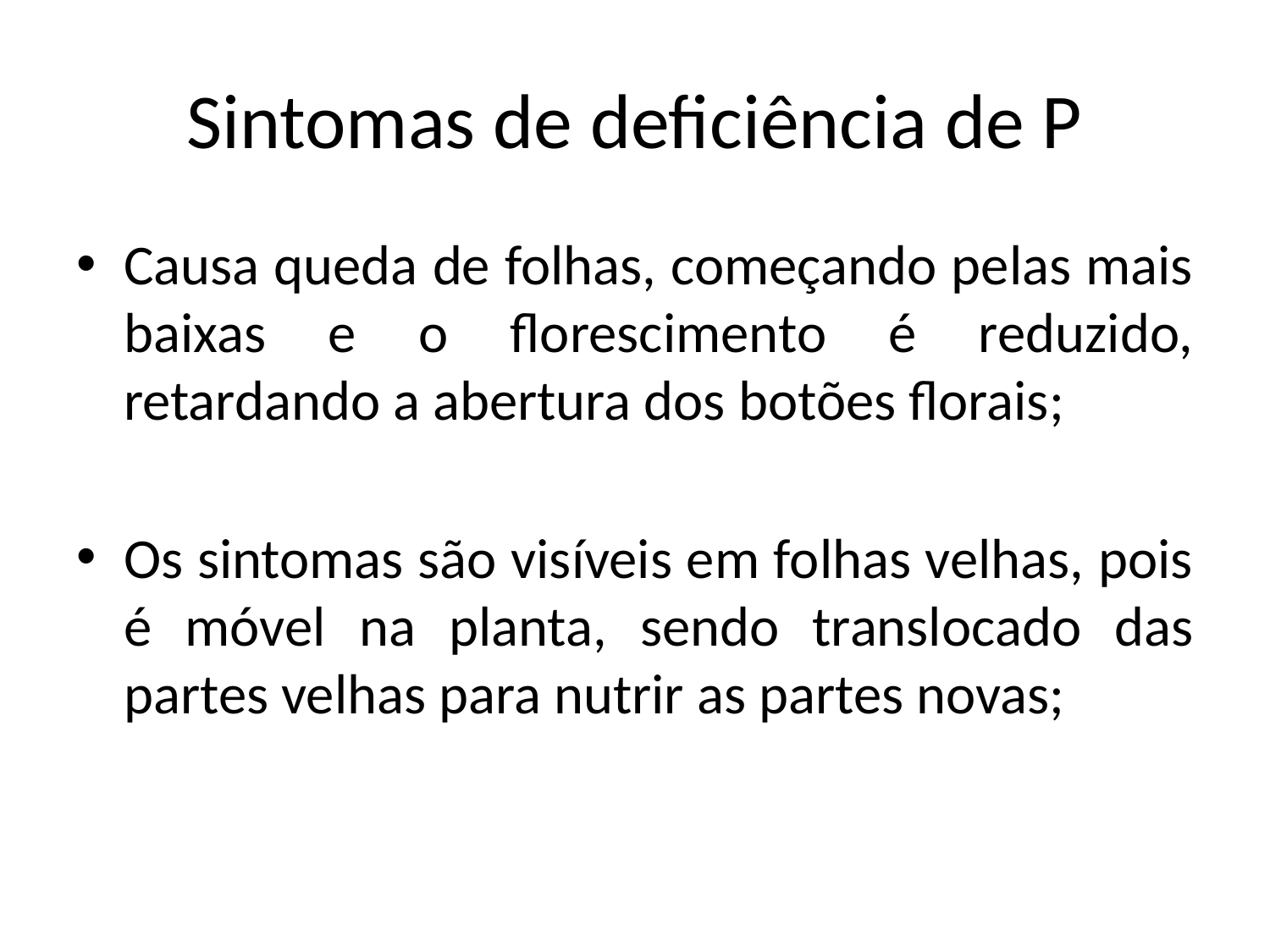

# Sintomas de deficiência de P
Causa queda de folhas, começando pelas mais baixas e o florescimento é reduzido, retardando a abertura dos botões florais;

Os sintomas são visíveis em folhas velhas, pois é móvel na planta, sendo translocado das partes velhas para nutrir as partes novas;